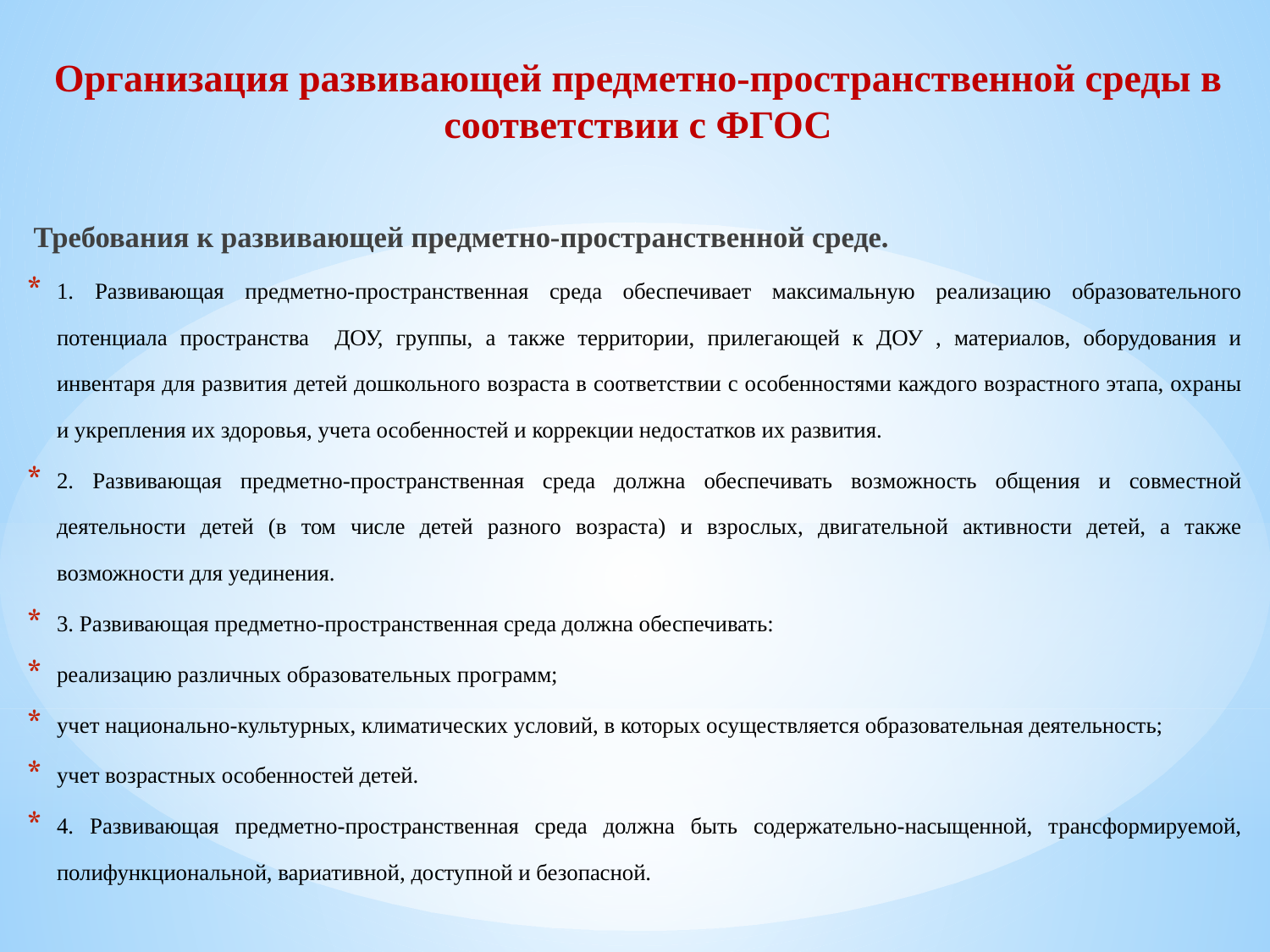

Организация развивающей предметно-пространственной среды в соответствии с ФГОС

Требования к развивающей предметно-пространственной среде.
1. Развивающая предметно-пространственная среда обеспечивает максимальную реализацию образовательного потенциала пространства  ДОУ, группы, а также территории, прилегающей к ДОУ , материалов, оборудования и инвентаря для развития детей дошкольного возраста в соответствии с особенностями каждого возрастного этапа, охраны и укрепления их здоровья, учета особенностей и коррекции недостатков их развития.
2. Развивающая предметно-пространственная среда должна обеспечивать возможность общения и совместной деятельности детей (в том числе детей разного возраста) и взрослых, двигательной активности детей, а также возможности для уединения.
3. Развивающая предметно-пространственная среда должна обеспечивать:
реализацию различных образовательных программ;
учет национально-культурных, климатических условий, в которых осуществляется образовательная деятельность;
учет возрастных особенностей детей.
4. Развивающая предметно-пространственная среда должна быть содержательно-насыщенной, трансформируемой, полифункциональной, вариативной, доступной и безопасной.